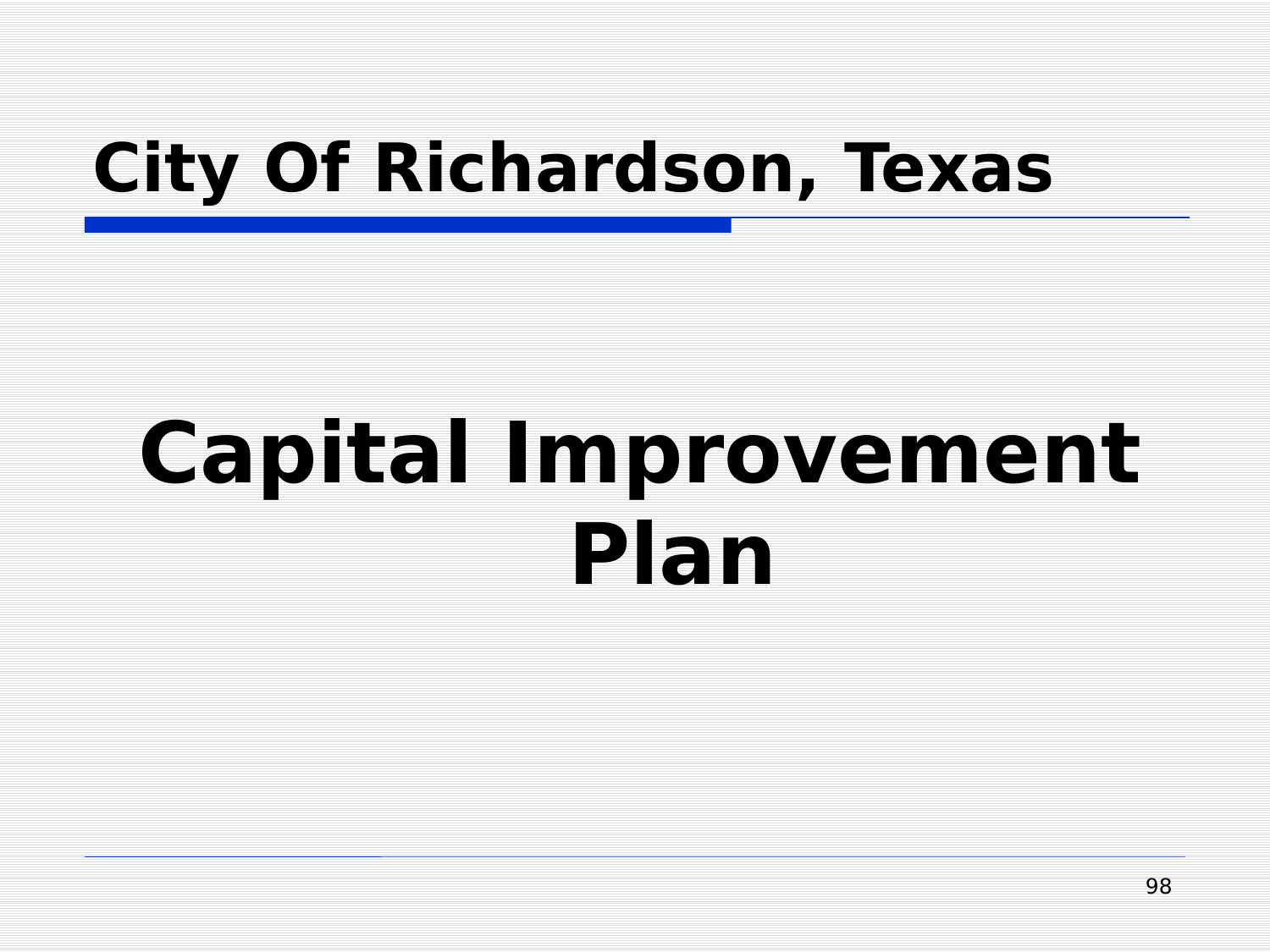

# City Of Richardson, Texas
Capital Improvement Plan

98